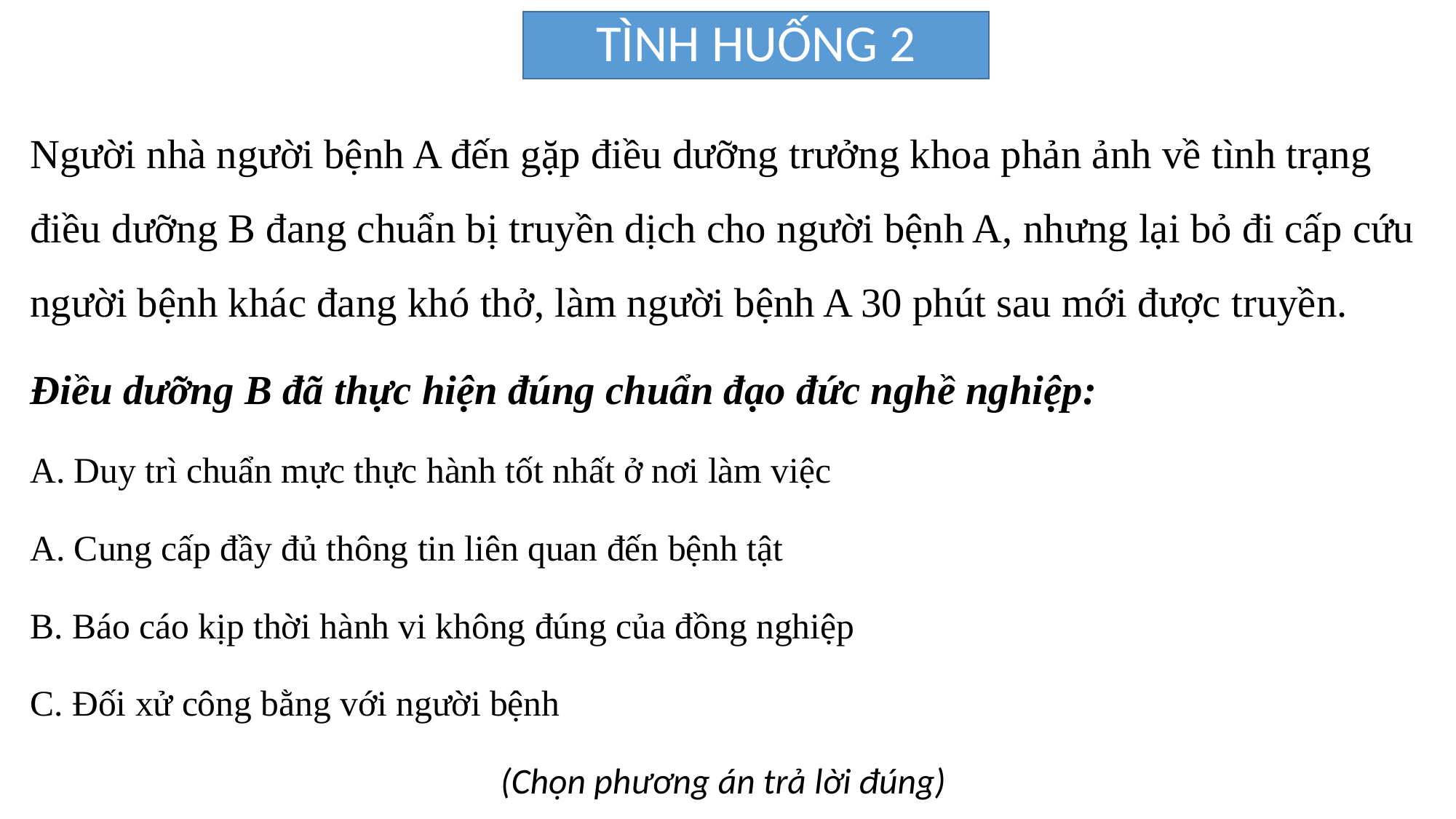

# TÌNH HUỐNG 2
Người nhà người bệnh A đến gặp điều dưỡng trưởng khoa phản ảnh về tình trạng điều dưỡng B đang chuẩn bị truyền dịch cho người bệnh A, nhưng lại bỏ đi cấp cứu người bệnh khác đang khó thở, làm người bệnh A 30 phút sau mới được truyền.
Điều dưỡng B đã thực hiện đúng chuẩn đạo đức nghề nghiệp:
A. Duy trì chuẩn mực thực hành tốt nhất ở nơi làm việc
A. Cung cấp đầy đủ thông tin liên quan đến bệnh tật
B. Báo cáo kịp thời hành vi không đúng của đồng nghiệp
C. Đối xử công bằng với người bệnh
(Chọn phương án trả lời đúng)